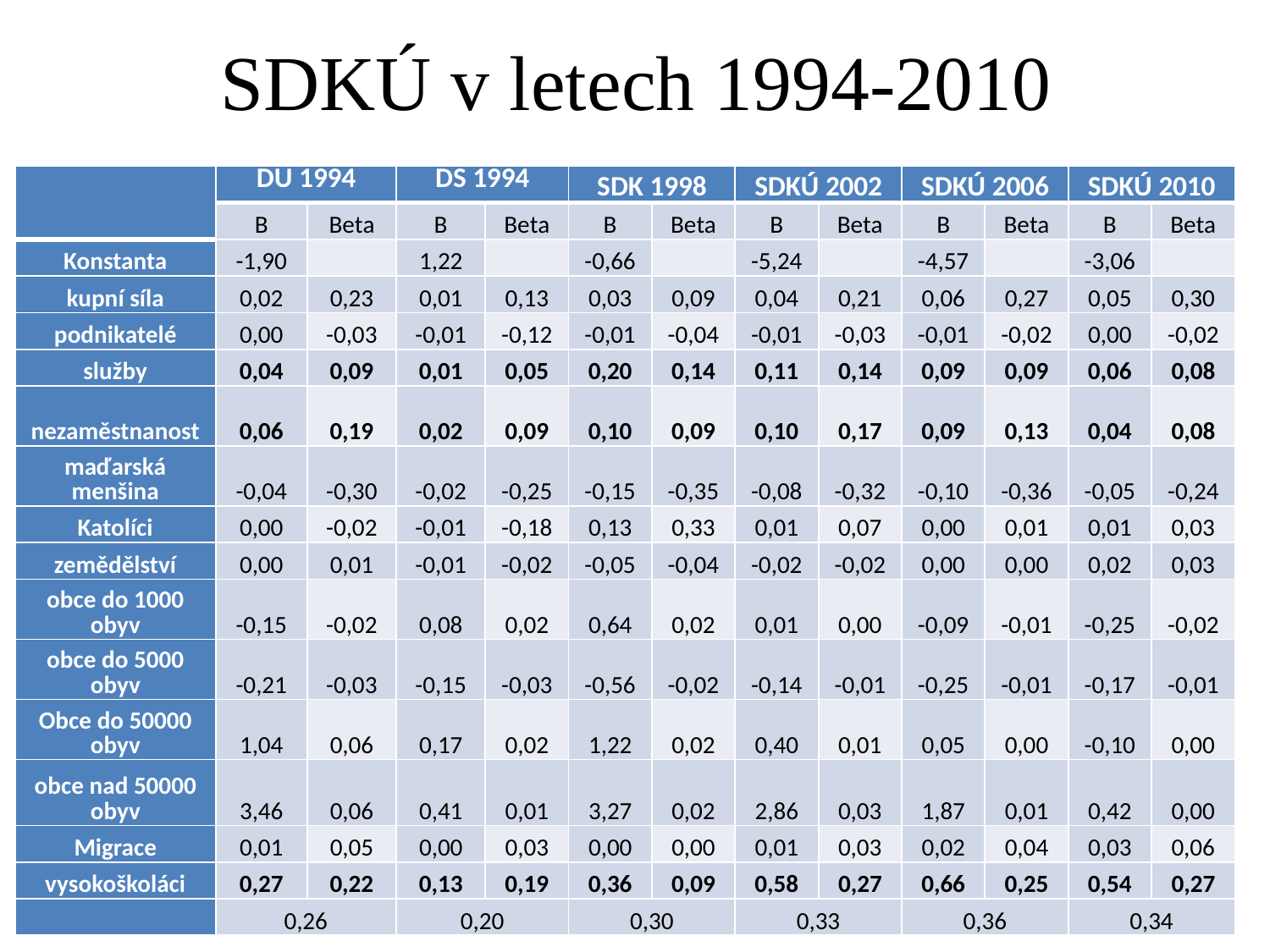

# SDKÚ v letech 1994-2010
|  | DU 1994 |  | DS 1994 |  | SDK 1998 |  | SDKÚ 2002 |  | SDKÚ 2006 |  | SDKÚ 2010 |  |
| --- | --- | --- | --- | --- | --- | --- | --- | --- | --- | --- | --- | --- |
|  | B | Beta | B | Beta | B | Beta | B | Beta | B | Beta | B | Beta |
| Konstanta | -1,90 |  | 1,22 |  | -0,66 |  | -5,24 |  | -4,57 |  | -3,06 |  |
| kupní síla | 0,02 | 0,23 | 0,01 | 0,13 | 0,03 | 0,09 | 0,04 | 0,21 | 0,06 | 0,27 | 0,05 | 0,30 |
| podnikatelé | 0,00 | -0,03 | -0,01 | -0,12 | -0,01 | -0,04 | -0,01 | -0,03 | -0,01 | -0,02 | 0,00 | -0,02 |
| služby | 0,04 | 0,09 | 0,01 | 0,05 | 0,20 | 0,14 | 0,11 | 0,14 | 0,09 | 0,09 | 0,06 | 0,08 |
| nezaměstnanost | 0,06 | 0,19 | 0,02 | 0,09 | 0,10 | 0,09 | 0,10 | 0,17 | 0,09 | 0,13 | 0,04 | 0,08 |
| maďarská menšina | -0,04 | -0,30 | -0,02 | -0,25 | -0,15 | -0,35 | -0,08 | -0,32 | -0,10 | -0,36 | -0,05 | -0,24 |
| Katolíci | 0,00 | -0,02 | -0,01 | -0,18 | 0,13 | 0,33 | 0,01 | 0,07 | 0,00 | 0,01 | 0,01 | 0,03 |
| zemědělství | 0,00 | 0,01 | -0,01 | -0,02 | -0,05 | -0,04 | -0,02 | -0,02 | 0,00 | 0,00 | 0,02 | 0,03 |
| obce do 1000 obyv | -0,15 | -0,02 | 0,08 | 0,02 | 0,64 | 0,02 | 0,01 | 0,00 | -0,09 | -0,01 | -0,25 | -0,02 |
| obce do 5000 obyv | -0,21 | -0,03 | -0,15 | -0,03 | -0,56 | -0,02 | -0,14 | -0,01 | -0,25 | -0,01 | -0,17 | -0,01 |
| Obce do 50000 obyv | 1,04 | 0,06 | 0,17 | 0,02 | 1,22 | 0,02 | 0,40 | 0,01 | 0,05 | 0,00 | -0,10 | 0,00 |
| obce nad 50000 obyv | 3,46 | 0,06 | 0,41 | 0,01 | 3,27 | 0,02 | 2,86 | 0,03 | 1,87 | 0,01 | 0,42 | 0,00 |
| Migrace | 0,01 | 0,05 | 0,00 | 0,03 | 0,00 | 0,00 | 0,01 | 0,03 | 0,02 | 0,04 | 0,03 | 0,06 |
| vysokoškoláci | 0,27 | 0,22 | 0,13 | 0,19 | 0,36 | 0,09 | 0,58 | 0,27 | 0,66 | 0,25 | 0,54 | 0,27 |
|  | 0,26 |  | 0,20 |  | 0,30 |  | 0,33 |  | 0,36 |  | 0,34 |  |